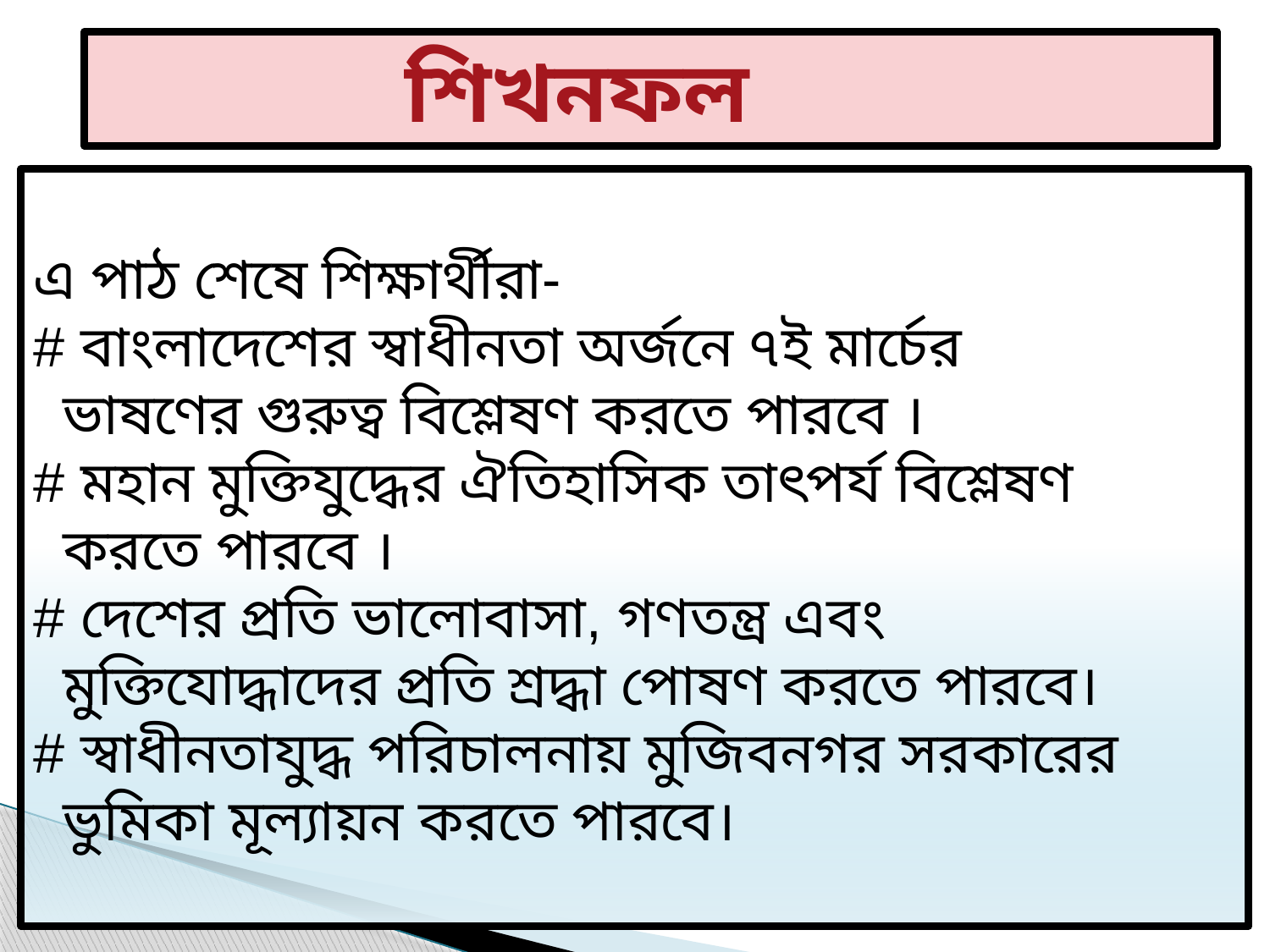

শিখনফল

এ পাঠ শেষে শিক্ষার্থীরা-
# বাংলাদেশের স্বাধীনতা অর্জনে ৭ই মার্চের
  ভাষণের গুরুত্ব বিশ্লেষণ করতে পারবে ।
# মহান মুক্তিযুদ্ধের ঐতিহাসিক তাৎপর্য বিশ্লেষণ
  করতে পারবে ।
# দেশের প্রতি ভালোবাসা, গণতন্ত্র এবং
  মুক্তিযোদ্ধাদের প্রতি শ্রদ্ধা পোষণ করতে পারবে।
# স্বাধীনতাযুদ্ধ পরিচালনায় মুজিবনগর সরকারের
  ভুমিকা মূল্যায়ন করতে পারবে।